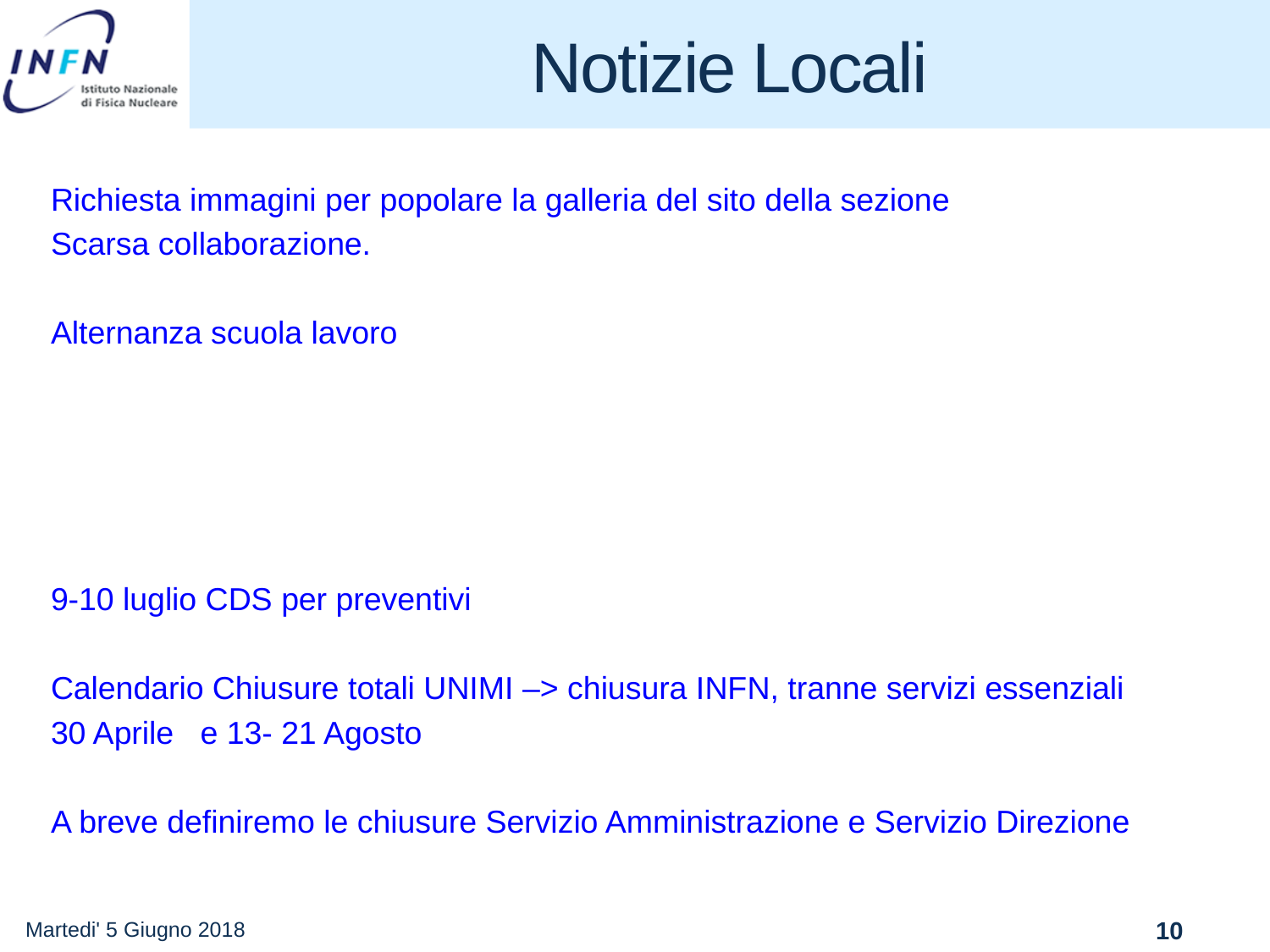

# Notizie Locali

Richiesta immagini per popolare la galleria del sito della sezione
Scarsa collaborazione.

Alternanza scuola lavoro

9-10 luglio CDS per preventivi

Calendario Chiusure totali UNIMI –> chiusura INFN, tranne servizi essenziali
30 Aprile   e 13- 21 Agosto

A breve definiremo le chiusure Servizio Amministrazione e Servizio Direzione

Martedi' 5 Giugno 2018
10